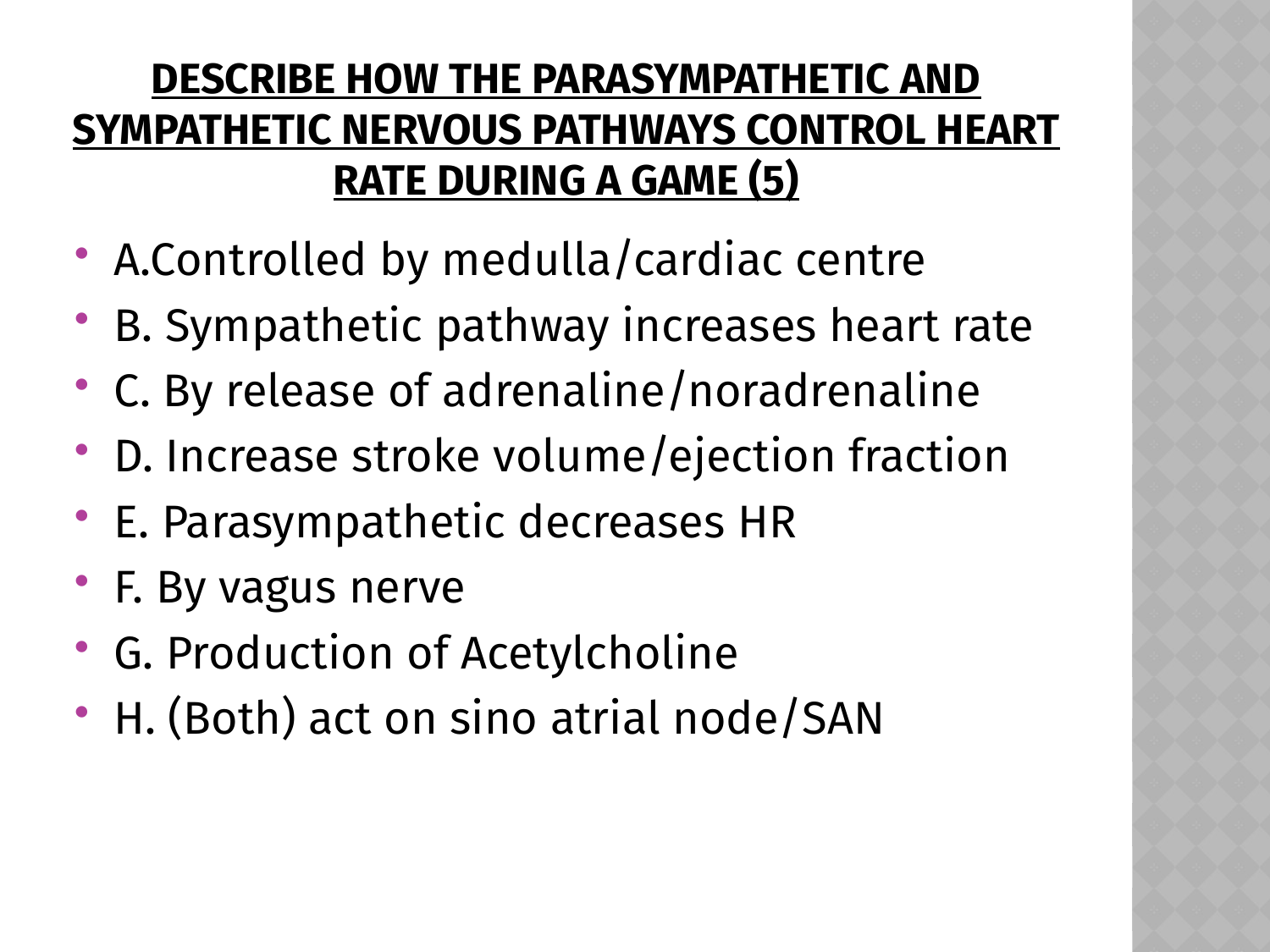

# Describe how the parasympathetic and sympathetic nervous pathways control heart rate during a game (5)
A.Controlled by medulla/cardiac centre
B. Sympathetic pathway increases heart rate
C. By release of adrenaline/noradrenaline
D. Increase stroke volume/ejection fraction
E. Parasympathetic decreases HR
F. By vagus nerve
G. Production of Acetylcholine
H. (Both) act on sino atrial node/SAN